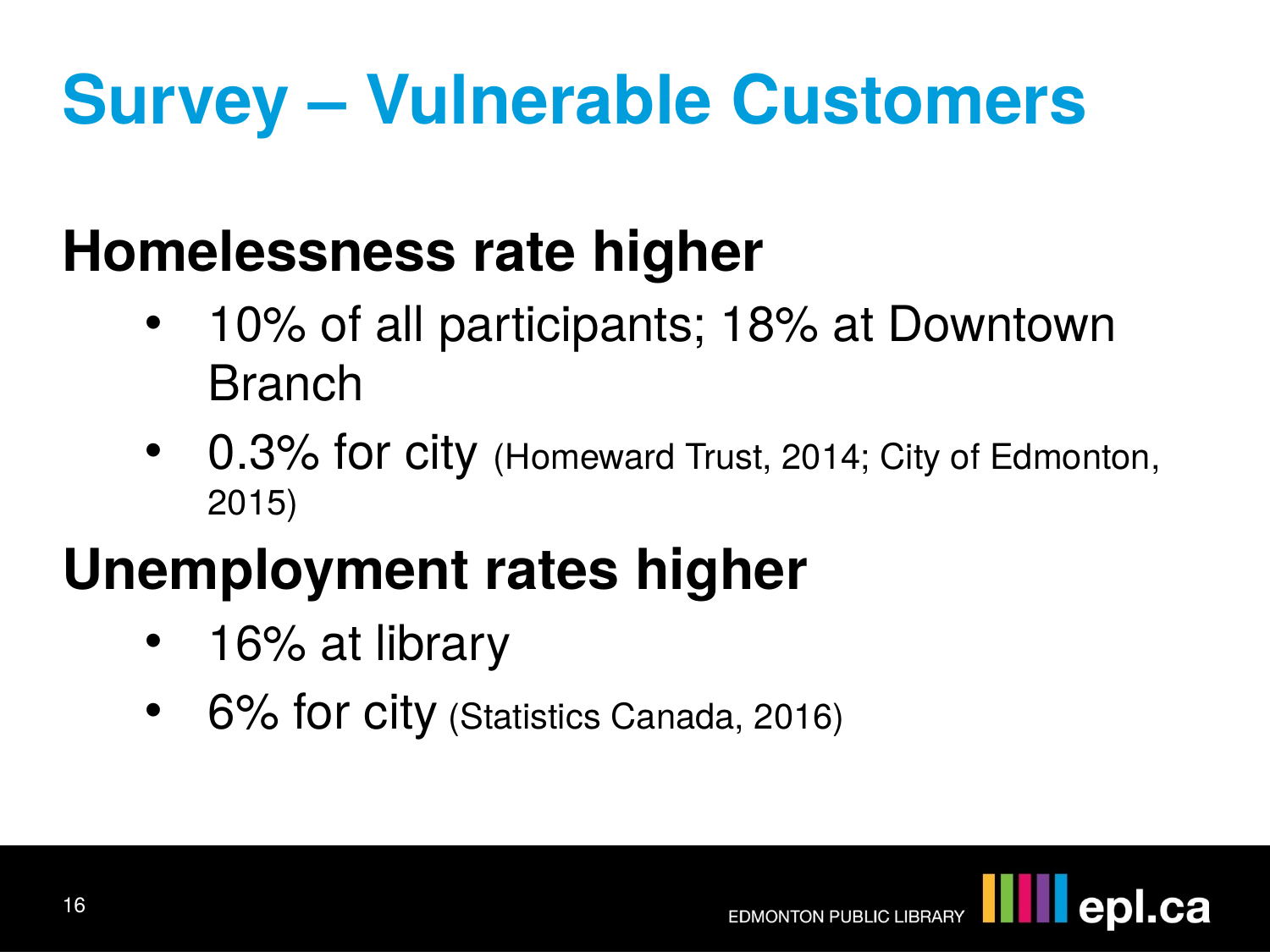

Survey – Vulnerable Customers
Homelessness rate higher
10% of all participants; 18% at Downtown Branch
0.3% for city (Homeward Trust, 2014; City of Edmonton, 2015)
Unemployment rates higher
16% at library
6% for city (Statistics Canada, 2016)
16